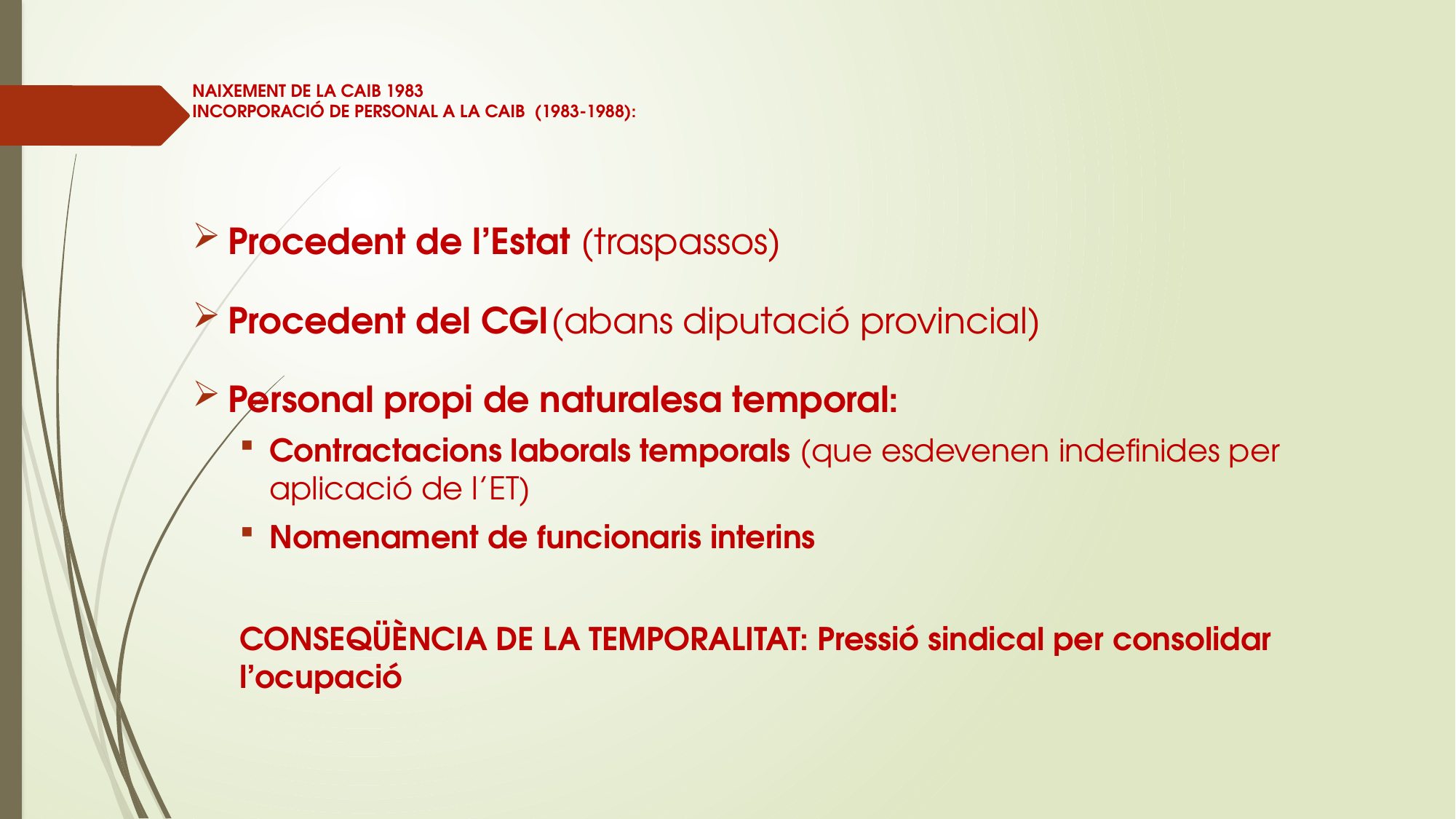

# NAIXEMENT DE LA CAIB 1983 INCORPORACIÓ DE PERSONAL A LA CAIB  (1983-1988):
Procedent de l’Estat (traspassos)

Procedent del CGI	(abans diputació provincial)

Personal propi de naturalesa temporal:
Contractacions laborals temporals (que esdevenen indefinides per aplicació de l’ET)
Nomenament de funcionaris interins

CONSEQÜÈNCIA DE LA TEMPORALITAT: Pressió sindical per consolidar l’ocupació